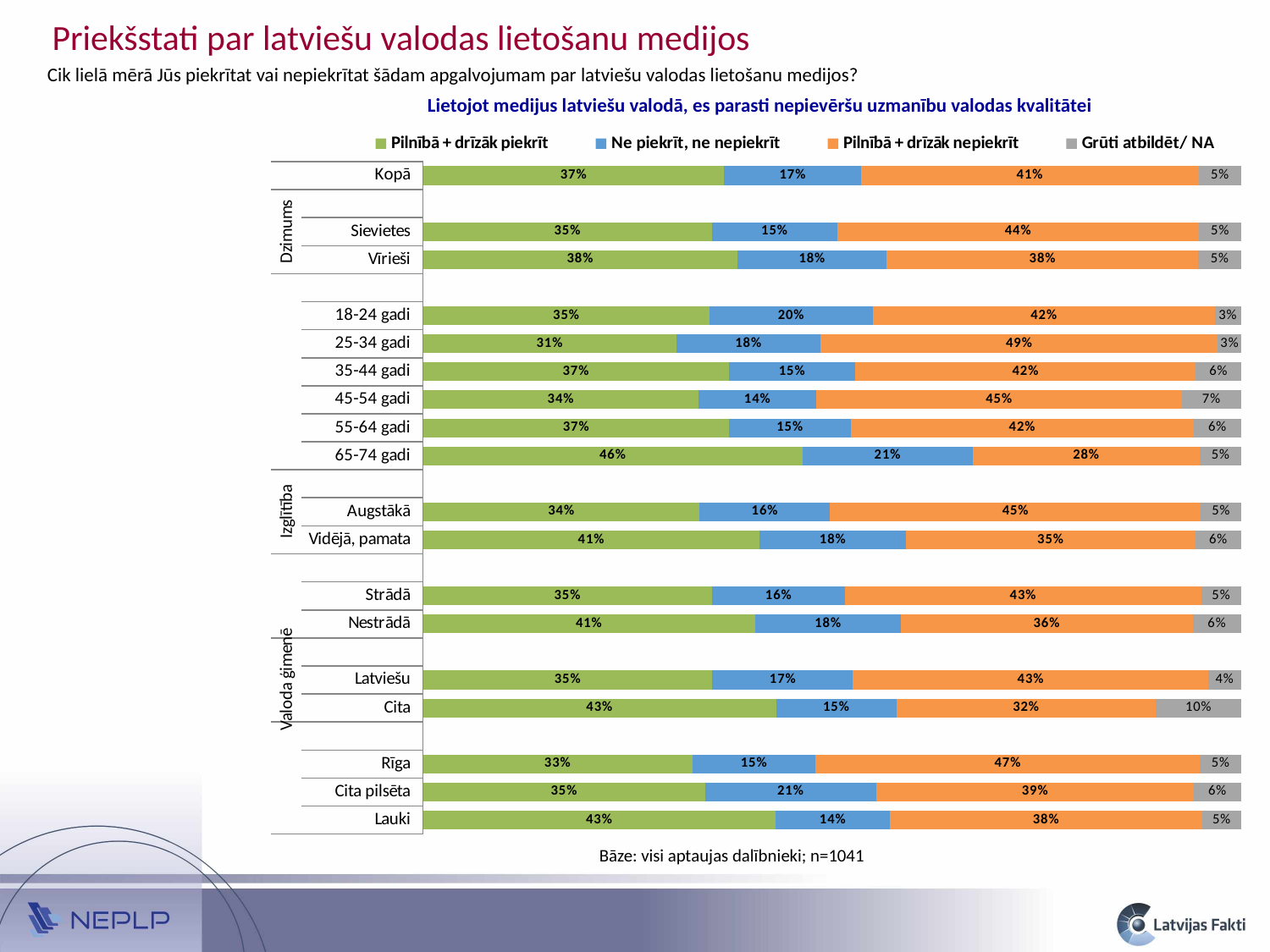

Priekšstati par latviešu valodas lietošanu medijos
Cik lielā mērā Jūs piekrītat vai nepiekrītat šādam apgalvojumam par latviešu valodas lietošanu medijos?
Lietojot medijus latviešu valodā, es parasti nepievēršu uzmanību valodas kvalitātei

### Chart

| Category | Pilnībā + drīzāk piekrīt | Ne piekrīt, ne nepiekrīt | Pilnībā + drīzāk nepiekrīt | Grūti atbildēt/ NA |
|---|---|---|---|---|
| Lauki | 0.4309852953097566 | 0.1395929486267405 | 0.3816819683545625 | 0.047739787708939004 |
| Cita pilsēta | 0.3451568794231959 | 0.20847692653161137 | 0.38867368055103124 | 0.05769251349416123 |
| Rīga | 0.3292125718937883 | 0.15043143241918316 | 0.4701112788727241 | 0.05024471681430656 |
|  | None | None | None | None |
| Cita | 0.4315397783936943 | 0.147164991460602 | 0.316952519438983 | 0.10434271070672084 |
| Latviešu | 0.35381734010824956 | 0.1717533868399098 | 0.43434054690839713 | 0.04008872614344128 |
|  | None | None | None | None |
| Nestrādā | 0.40590994178072176 | 0.17814617040117106 | 0.3564976414770946 | 0.05944624634101393 |
| Strādā | 0.3532133362284089 | 0.16280414684734945 | 0.43491907922942175 | 0.04906343769481643 |
|  | None | None | None | None |
| Vidējā, pamata | 0.4116485728752155 | 0.17848776028567898 | 0.3539283616340205 | 0.055935305205084634 |
| Augstākā | 0.33820418794997154 | 0.15935507461255594 | 0.4531193981614928 | 0.04932133927597817 |
|  | None | None | None | None |
| 65-74 gadi | 0.46389016039813885 | 0.20776127025222887 | 0.27810084785431105 | 0.05024772149532148 |
| 55-64 gadi | 0.37423240332508406 | 0.14839052336319836 | 0.41948205908593383 | 0.05789501422578345 |
| 45-54 gadi | 0.336772731319827 | 0.1441581365477689 | 0.44635837365600206 | 0.07271075847640067 |
| 35-44 gadi | 0.3737675294705022 | 0.154435851199777 | 0.41649683637554347 | 0.055299782954179075 |
| 25-34 gadi | 0.30960872938812917 | 0.17636467054612426 | 0.4855840128404695 | 0.028442587225276993 |
| 18-24 gadi | 0.35010044242756877 | 0.1997697553548292 | 0.41786007952999726 | 0.032269722687604356 |
|  | None | None | None | None |
| Vīrieši | 0.3842570340723448 | 0.1825042899258474 | 0.38073003714650877 | 0.05250863885529842 |
| Sievietes | 0.3532735918342722 | 0.15283428387588854 | 0.44231452388954584 | 0.05157760040029254 |
|  | None | None | None | None |
| Kopā | 0.36825912777973396 | 0.16718455970216176 | 0.4125284035263076 | 0.052027908991794124 |
Bāze: visi aptaujas dalībnieki; n=1041